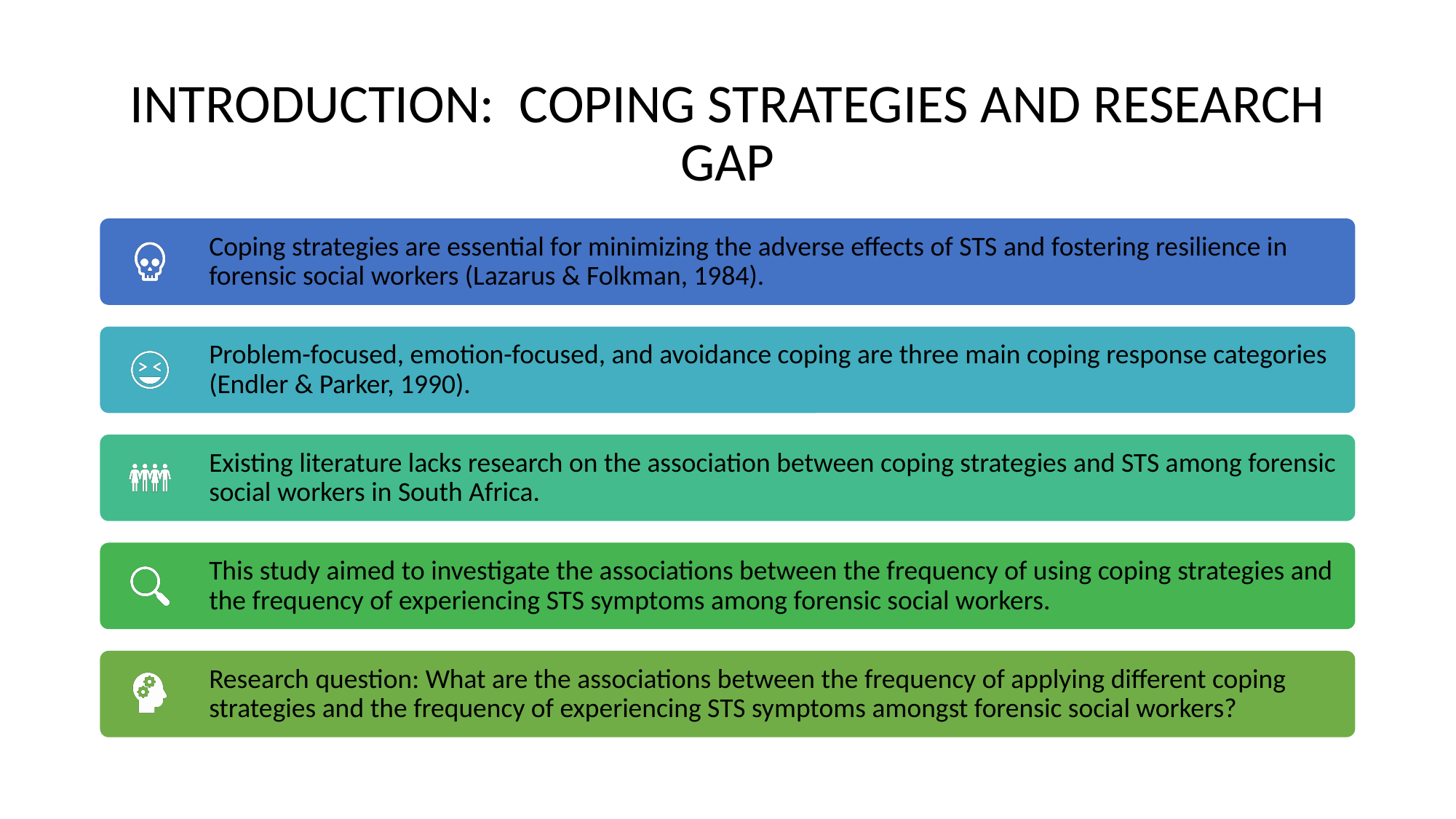

# INTRODUCTION:  COPING STRATEGIES AND RESEARCH GAP
Coping strategies are essential for minimizing the adverse effects of STS and fostering resilience in forensic social workers (Lazarus & Folkman, 1984).
Problem-focused, emotion-focused, and avoidance coping are three main coping response categories (Endler & Parker, 1990).
Existing literature lacks research on the association between coping strategies and STS among forensic social workers in South Africa.
This study aimed to investigate the associations between the frequency of using coping strategies and the frequency of experiencing STS symptoms among forensic social workers.
Research question: What are the associations between the frequency of applying different coping strategies and the frequency of experiencing STS symptoms amongst forensic social workers?